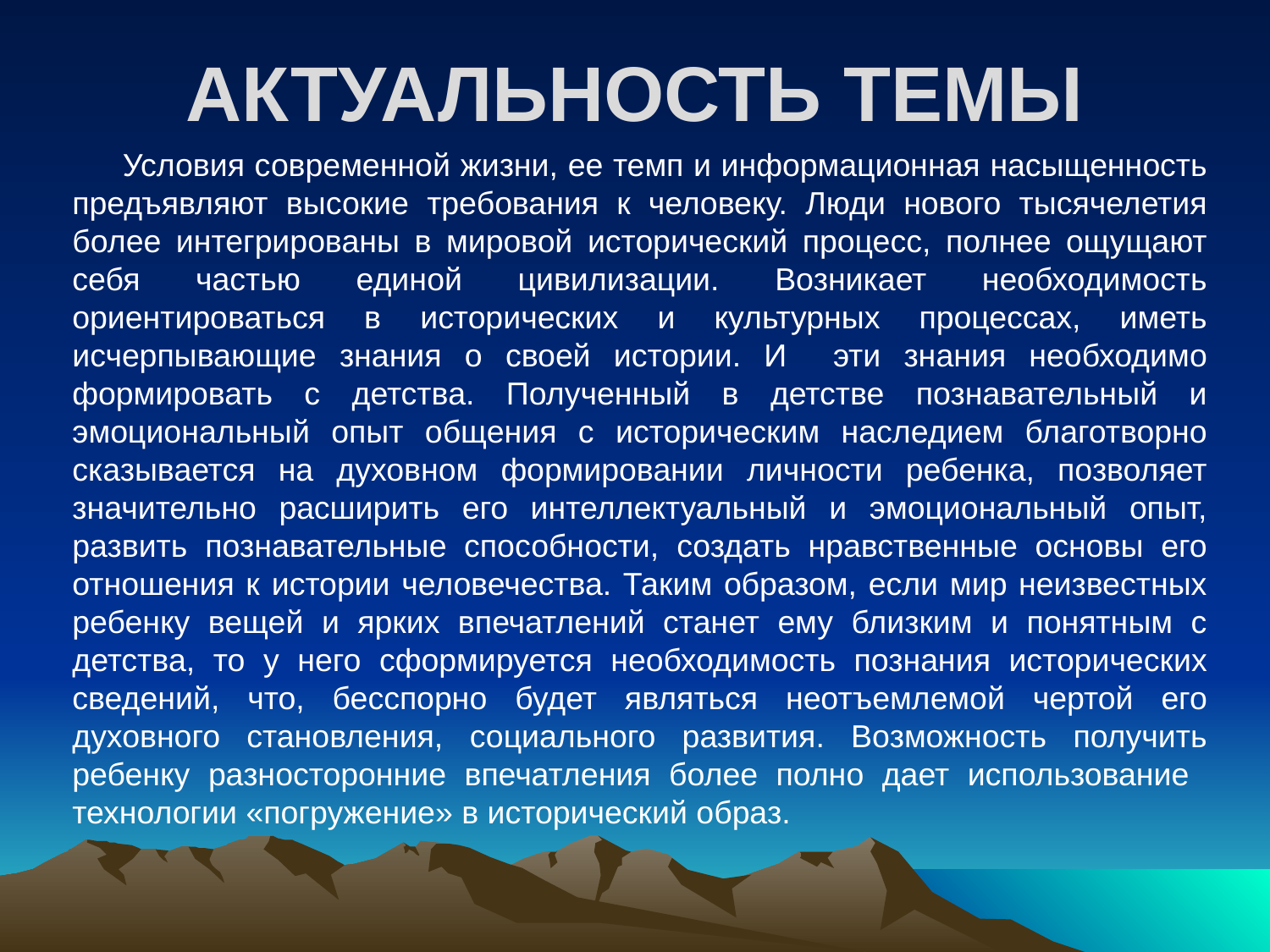

# Актуальность темы
Условия современной жизни, ее темп и информационная насыщенность предъявляют высокие требования к человеку. Люди нового тысячелетия более интегрированы в мировой исторический процесс, полнее ощущают себя частью единой цивилизации. Возникает необходимость ориентироваться в исторических и культурных процессах, иметь исчерпывающие знания о своей истории. И  эти знания необходимо формировать с детства. Полученный в детстве познавательный и эмоциональный опыт общения с историческим наследием благотворно сказывается на духовном формировании личности ребенка, позволяет значительно расширить его интеллектуальный и эмоциональный опыт, развить познавательные способности, создать нравственные основы его отношения к истории человечества. Таким образом, если мир неизвестных ребенку вещей и ярких впечатлений станет ему близким и понятным с детства, то у него сформируется необходимость познания исторических сведений, что, бесспорно будет являться неотъемлемой чертой его духовного становления, социального развития. Возможность получить ребенку разносторонние впечатления более полно дает использование  технологии «погружение» в исторический образ.